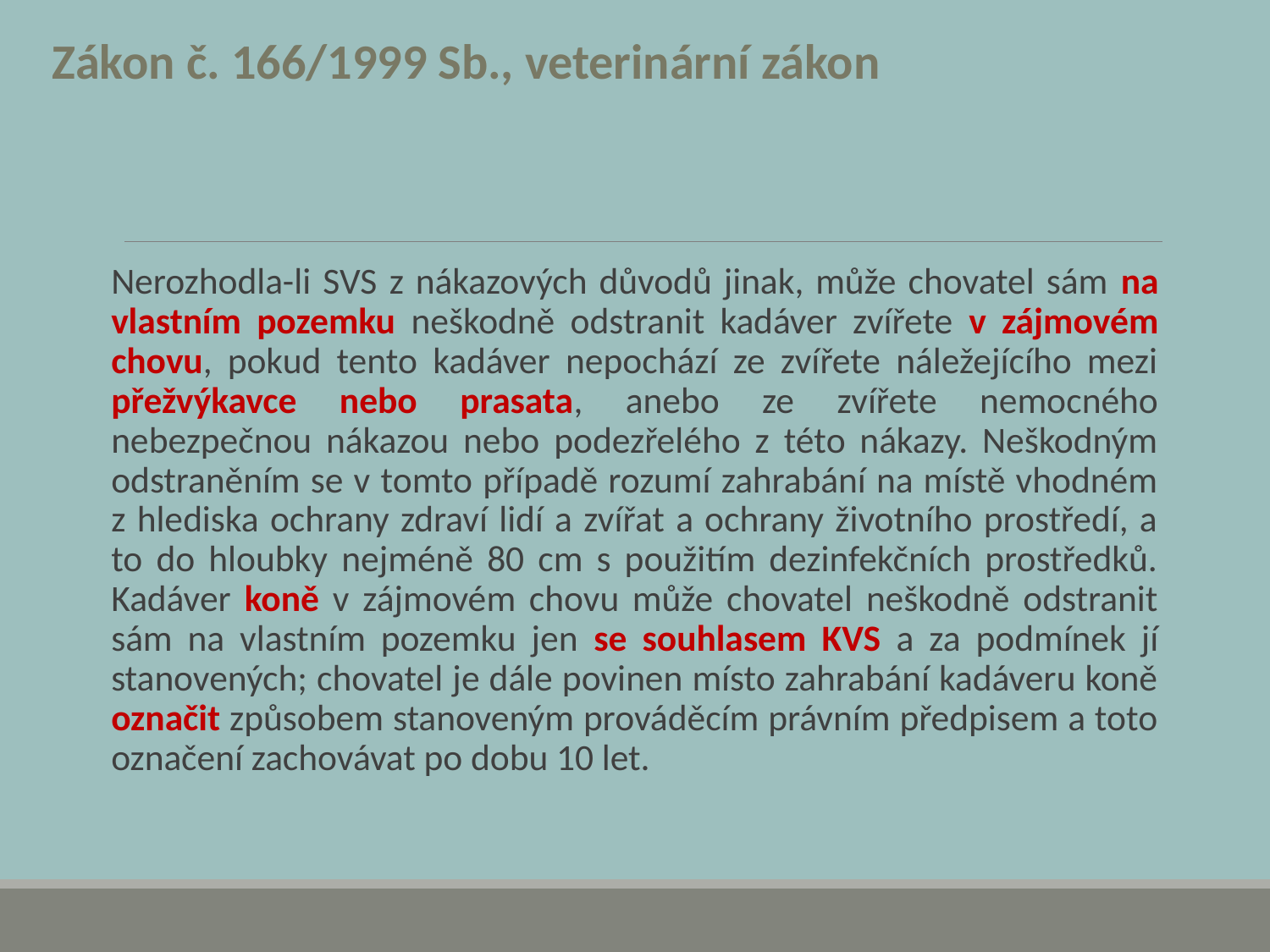

Zákon č. 166/1999 Sb., veterinární zákon
Nerozhodla-li SVS z nákazových důvodů jinak, může chovatel sám na vlastním pozemku neškodně odstranit kadáver zvířete v zájmovém chovu, pokud tento kadáver nepochází ze zvířete náležejícího mezi přežvýkavce nebo prasata, anebo ze zvířete nemocného nebezpečnou nákazou nebo podezřelého z této nákazy. Neškodným odstraněním se v tomto případě rozumí zahrabání na místě vhodném z hlediska ochrany zdraví lidí a zvířat a ochrany životního prostředí, a to do hloubky nejméně 80 cm s použitím dezinfekčních prostředků. Kadáver koně v zájmovém chovu může chovatel neškodně odstranit sám na vlastním pozemku jen se souhlasem KVS a za podmínek jí stanovených; chovatel je dále povinen místo zahrabání kadáveru koně označit způsobem stanoveným prováděcím právním předpisem a toto označení zachovávat po dobu 10 let.